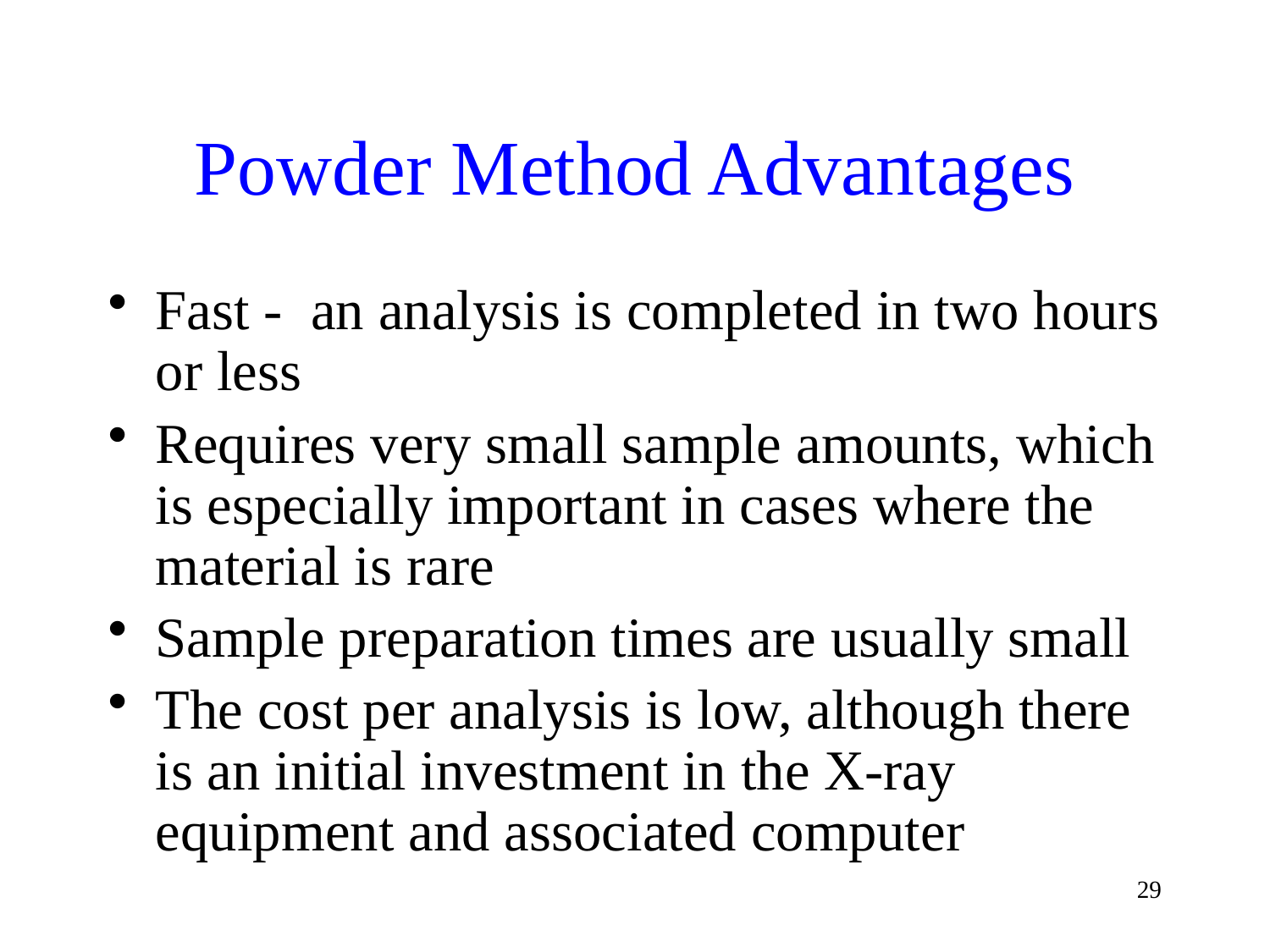

# Powder Method Advantages
Fast -  an analysis is completed in two hours or less
Requires very small sample amounts, which is especially important in cases where the material is rare
Sample preparation times are usually small
The cost per analysis is low, although there is an initial investment in the X-ray equipment and associated computer

29